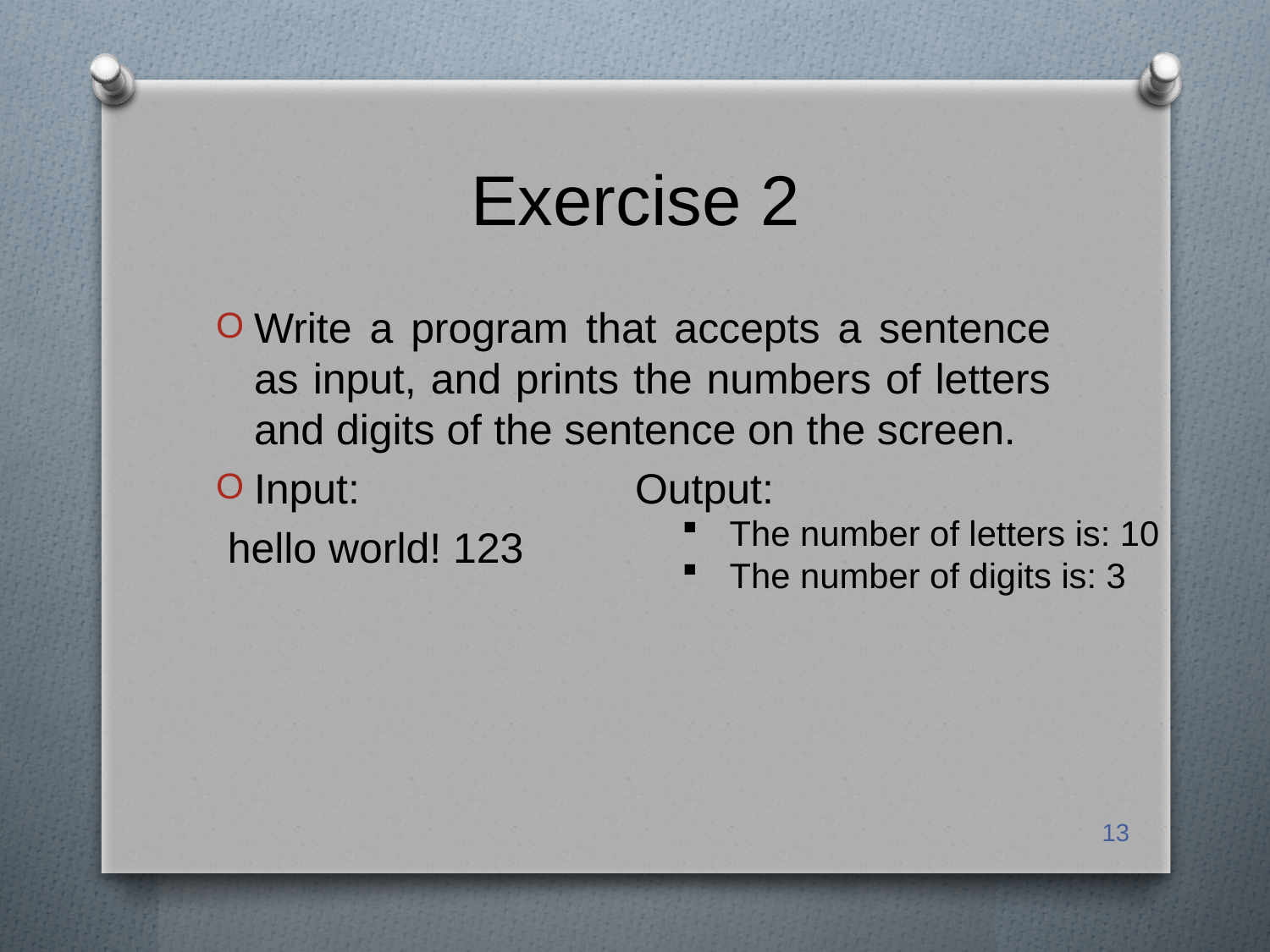

# Exercise 2
Write a program that accepts a sentence as input, and prints the numbers of letters and digits of the sentence on the screen.
Input:			Output:
 hello world! 123
The number of letters is: 10
The number of digits is: 3
13